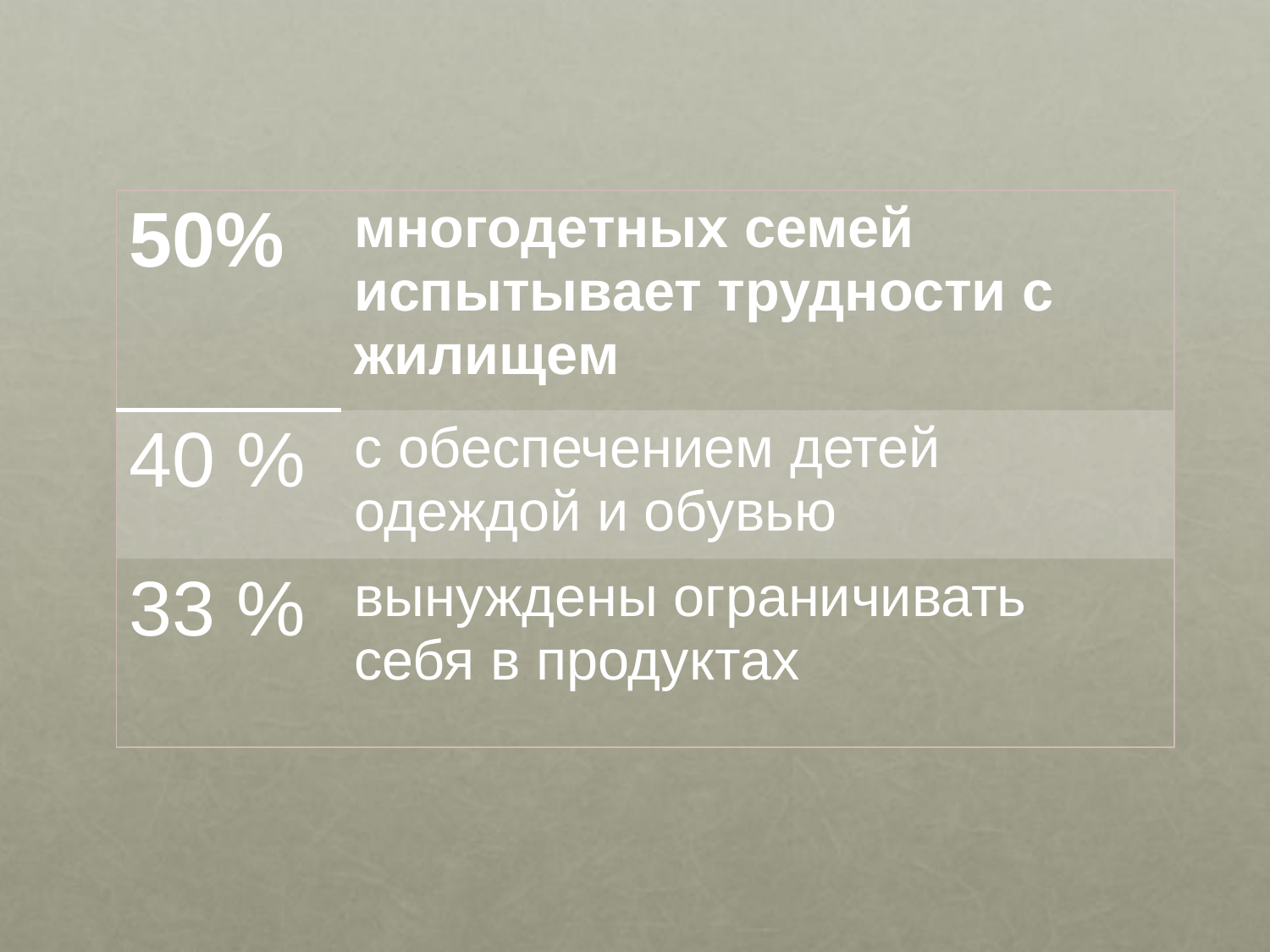

| 50% | многодетных семей испытывает трудности с жилищем |
| --- | --- |
| 40 % | с обеспечением детей одеждой и обувью |
| 33 % | вынуждены ограничивать себя в продуктах |